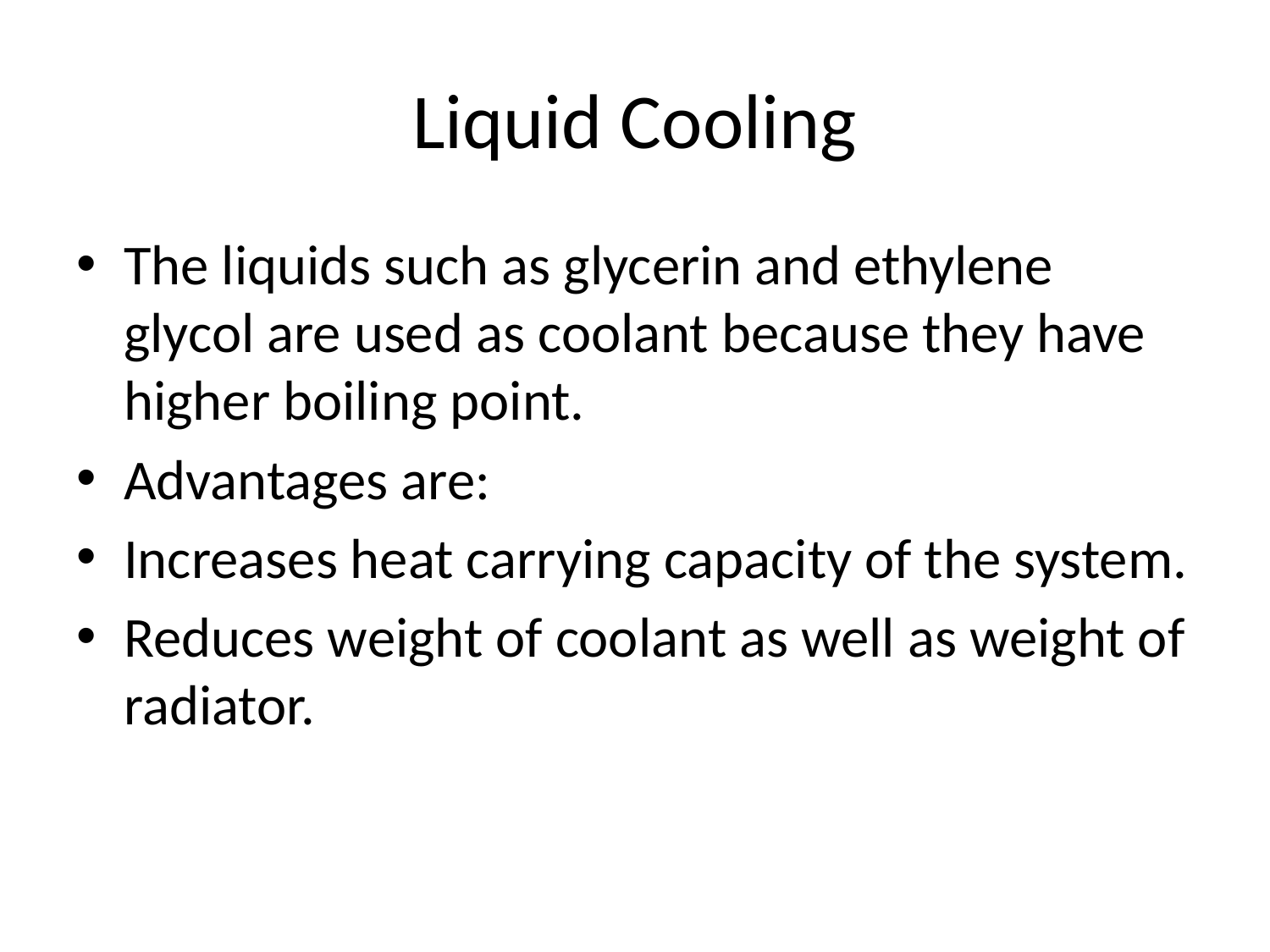

# Liquid Cooling
The liquids such as glycerin and ethylene glycol are used as coolant because they have higher boiling point.
Advantages are:
Increases heat carrying capacity of the system.
Reduces weight of coolant as well as weight of radiator.